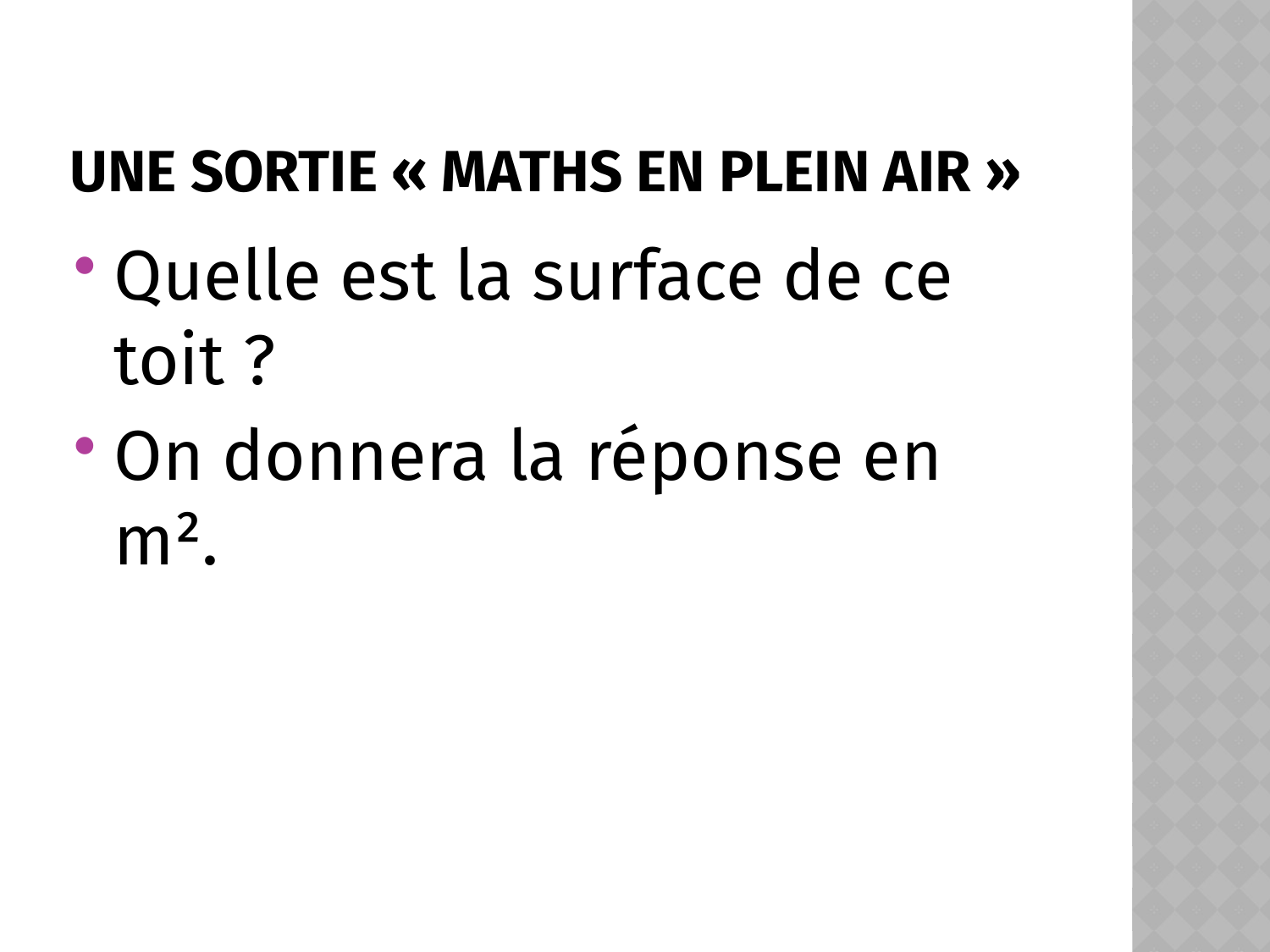

# Une sortie « maths en plein AIR »
Quelle est la surface de ce toit ?
On donnera la réponse en m².